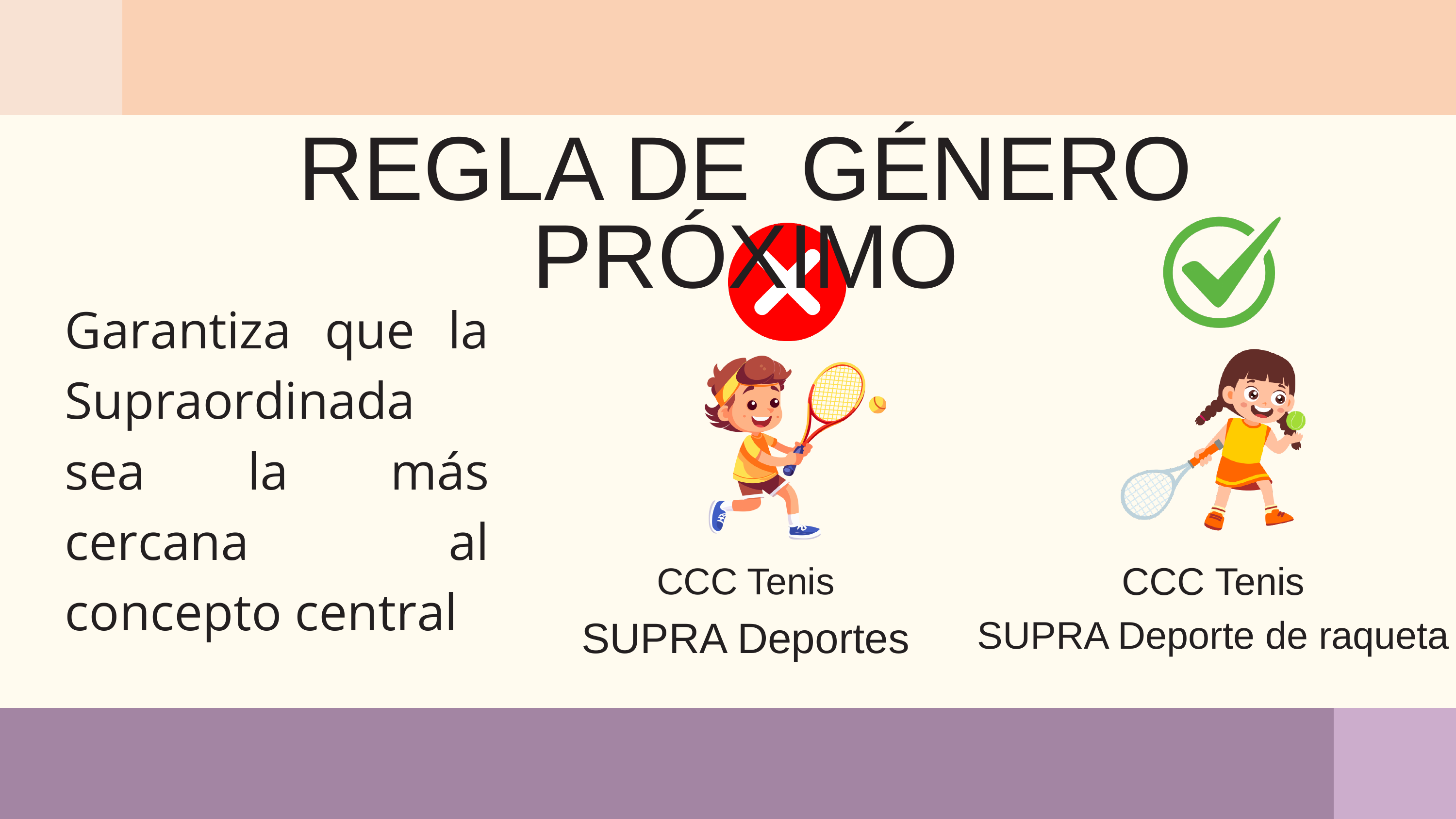

REGLA DE  GÉNERO PRÓXIMO

Garantiza que la Supraordinada sea la más cercana al concepto central

CCC Tenis
SUPRA Deporte de raqueta
CCC Tenis
SUPRA Deportes